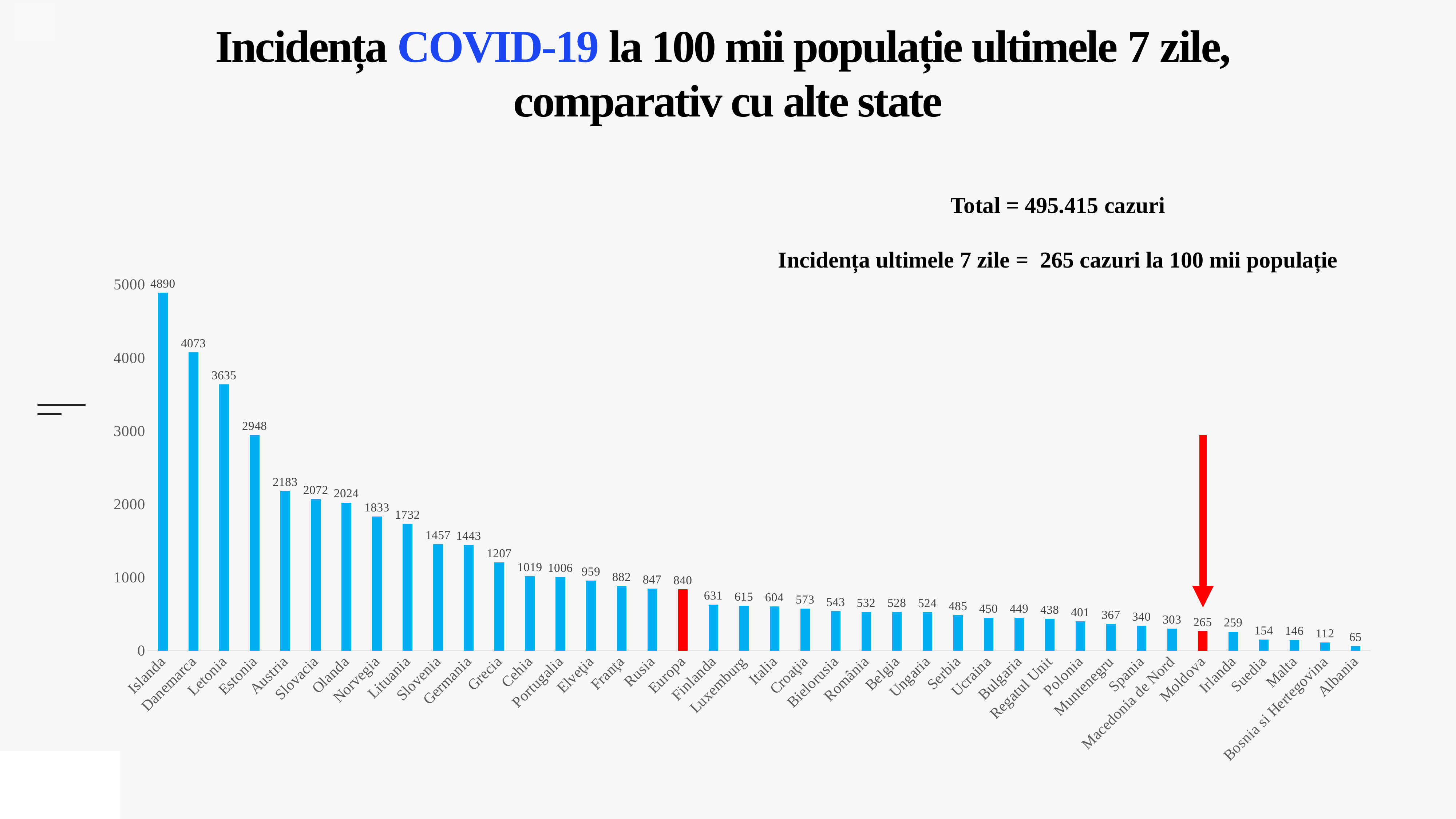

Incidența COVID-19 la 100 mii populație ultimele 7 zile,
comparativ cu alte state
Total = 495.415 cazuri

Incidența ultimele 7 zile =  265 cazuri la 100 mii populație

### Chart

| Category |  |
|---|---|
| Islanda | 4890.015252300894 |
| Danemarca | 4072.541496325857 |
| Letonia | 3634.9499885263826 |
| Estonia | 2947.752062319512 |
| Austria | 2182.889473090182 |
| Slovacia | 2072.2482137069223 |
| Olanda | 2024.1023574762603 |
| Norvegia | 1833.2452735962304 |
| Lituania | 1732.3550374868053 |
| Slovenia | 1456.8102621614057 |
| Germania | 1443.0301908811903 |
| Grecia | 1207.312289356487 |
| Cehia | 1018.9462559613477 |
| Portugalia | 1006.3894977354782 |
| Elveţia | 959.0932715609018 |
| Franţa | 882.31322554556 |
| Rusia | 846.9848302812659 |
| Europa | 839.7670367728944 |
| Finlanda | 631.3994157129576 |
| Luxemburg | 615.1274992958633 |
| Italia | 603.7401436131403 |
| Croaţia | 573.2753815909629 |
| Bielorusia | 542.6695666362459 |
| România | 532.4081555858447 |
| Belgia | 528.4459614077921 |
| Ungaria | 524.2400063532904 |
| Serbia | 485.0698421999357 |
| Ucraina | 450.47062011130055 |
| Bulgaria | 449.1425870344903 |
| Regatul Unit | 437.71485217329223 |
| Polonia | 401.19872571864676 |
| Muntenegru | 366.7645129863928 |
| Spania | 340.32276263988877 |
| Macedonia de Nord | 302.99044658449316 |
| Moldova | 265.46413173470904 |
| Irlanda | 259.48651225028124 |
| Suedia | 153.76933854288063 |
| Malta | 146.12135739525152 |
| Bosnia si Hertegovina | 112.33512326377875 |
| Albania | 64.9573304138506 |